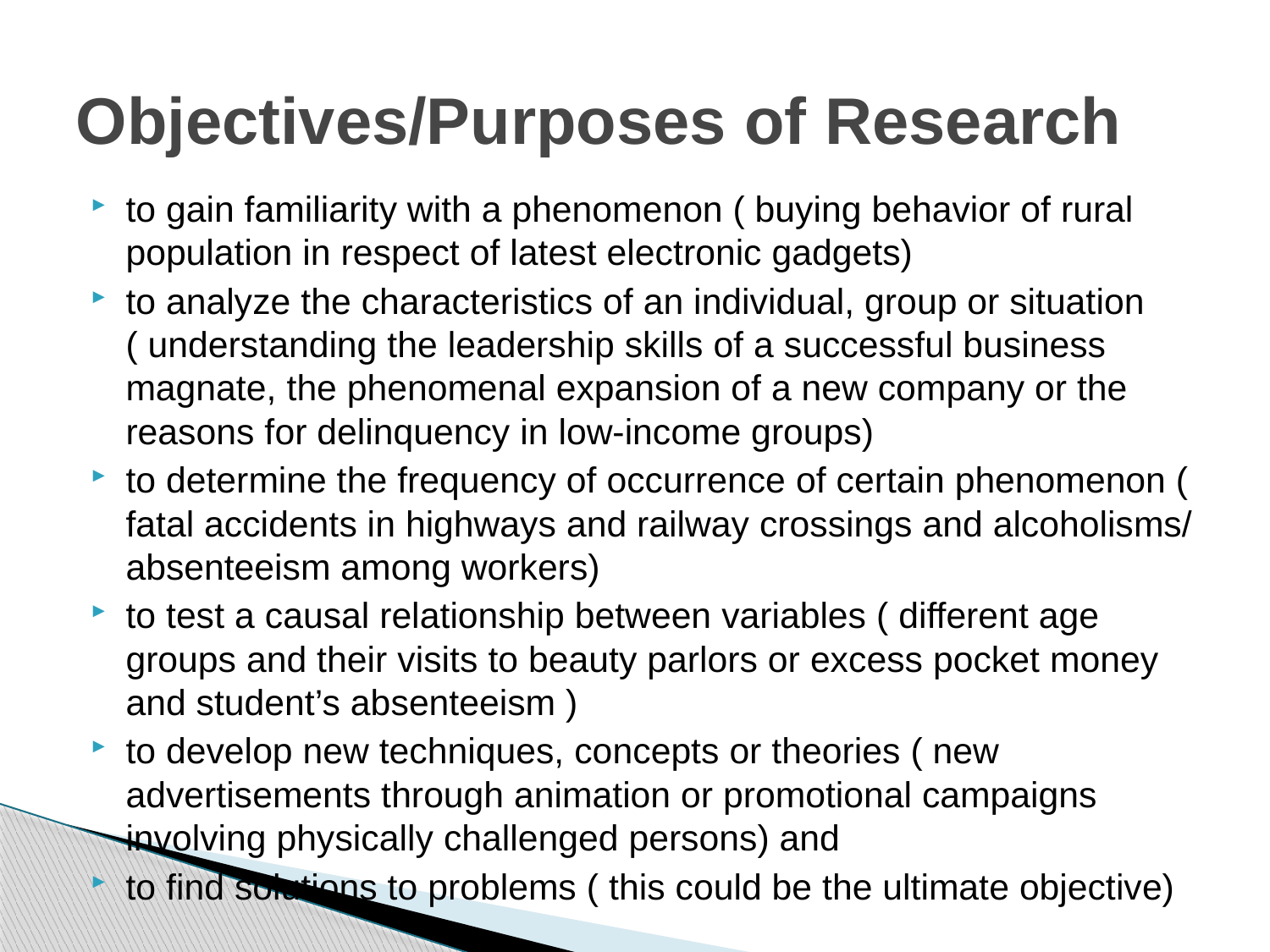

# Objectives/Purposes of Research
to gain familiarity with a phenomenon ( buying behavior of rural population in respect of latest electronic gadgets)
to analyze the characteristics of an individual, group or situation ( understanding the leadership skills of a successful business magnate, the phenomenal expansion of a new company or the reasons for delinquency in low-income groups)
to determine the frequency of occurrence of certain phenomenon ( fatal accidents in highways and railway crossings and alcoholisms/ absenteeism among workers)
to test a causal relationship between variables ( different age groups and their visits to beauty parlors or excess pocket money and student’s absenteeism )
to develop new techniques, concepts or theories ( new advertisements through animation or promotional campaigns involving physically challenged persons) and
to find solutions to problems ( this could be the ultimate objective)